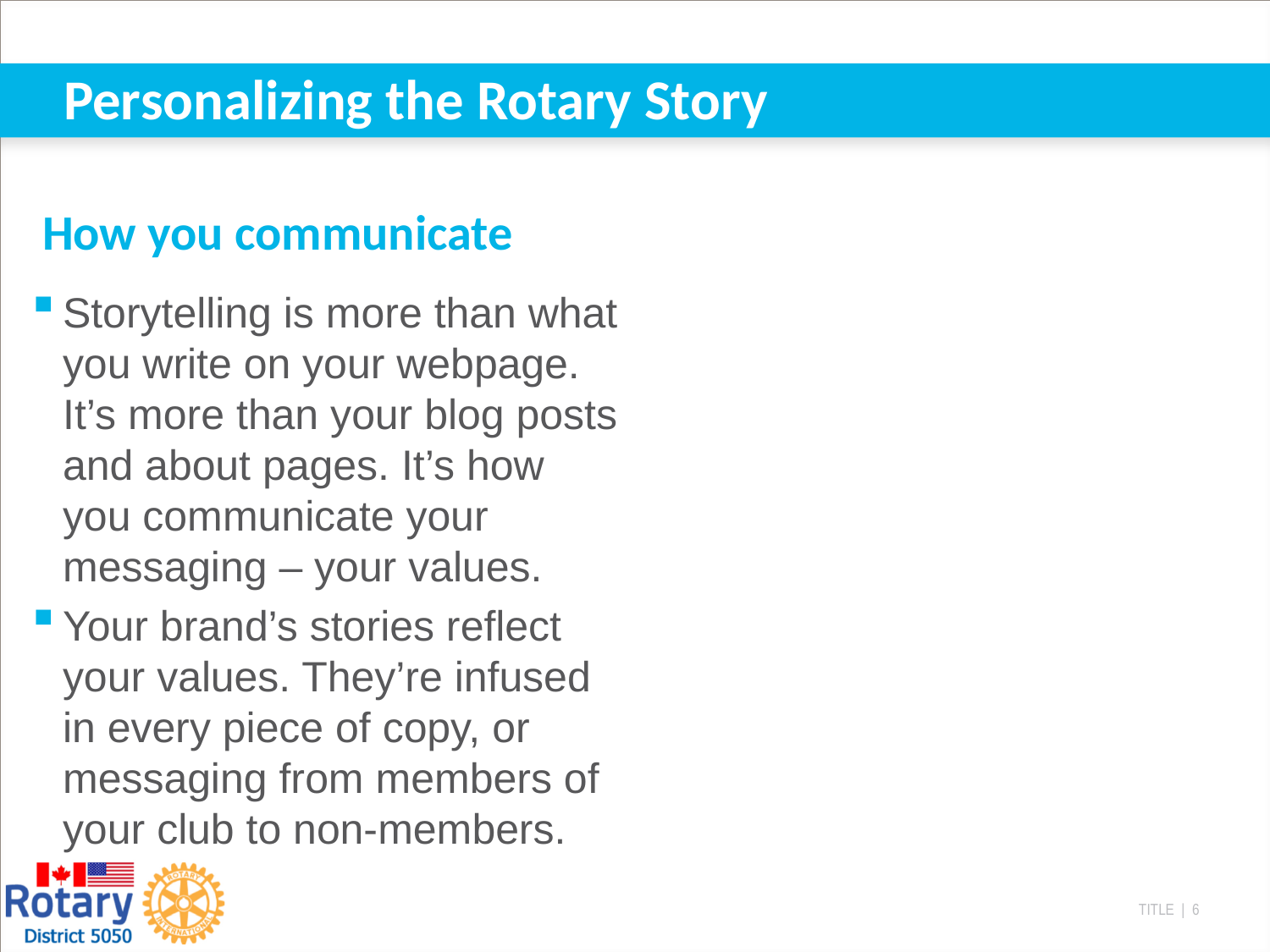

# Personalizing the Rotary Story
How you communicate
Storytelling is more than what you write on your webpage. It’s more than your blog posts and about pages. It’s how you communicate your messaging – your values.
Your brand’s stories reflect your values. They’re infused in every piece of copy, or messaging from members of your club to non-members.